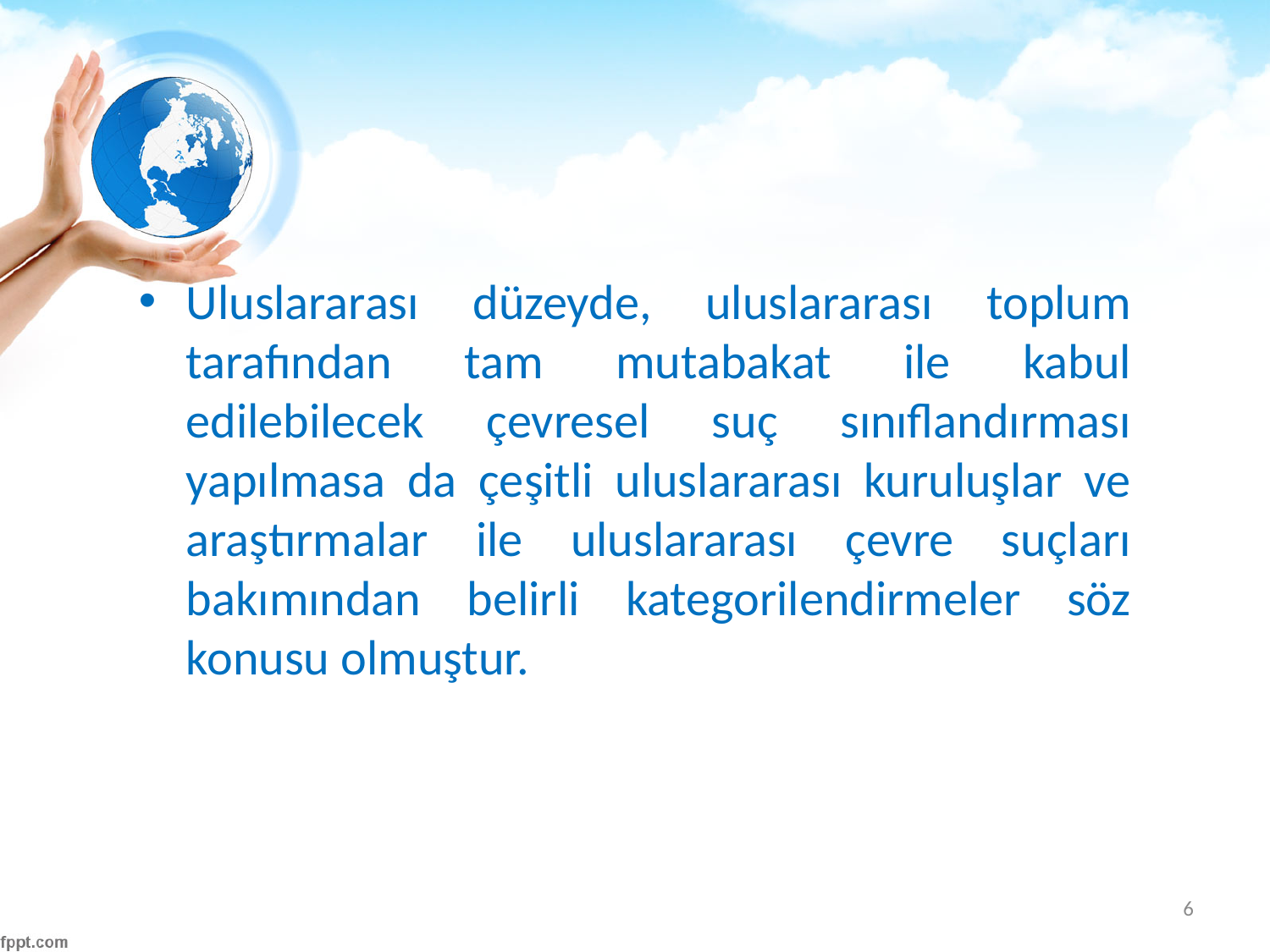

#
Uluslararası düzeyde, uluslararası toplum tarafından tam mutabakat ile kabul edilebilecek çevresel suç sınıflandırması yapılmasa da çeşitli uluslararası kuruluşlar ve araştırmalar ile uluslararası çevre suçları bakımından belirli kategorilendirmeler söz konusu olmuştur.
6